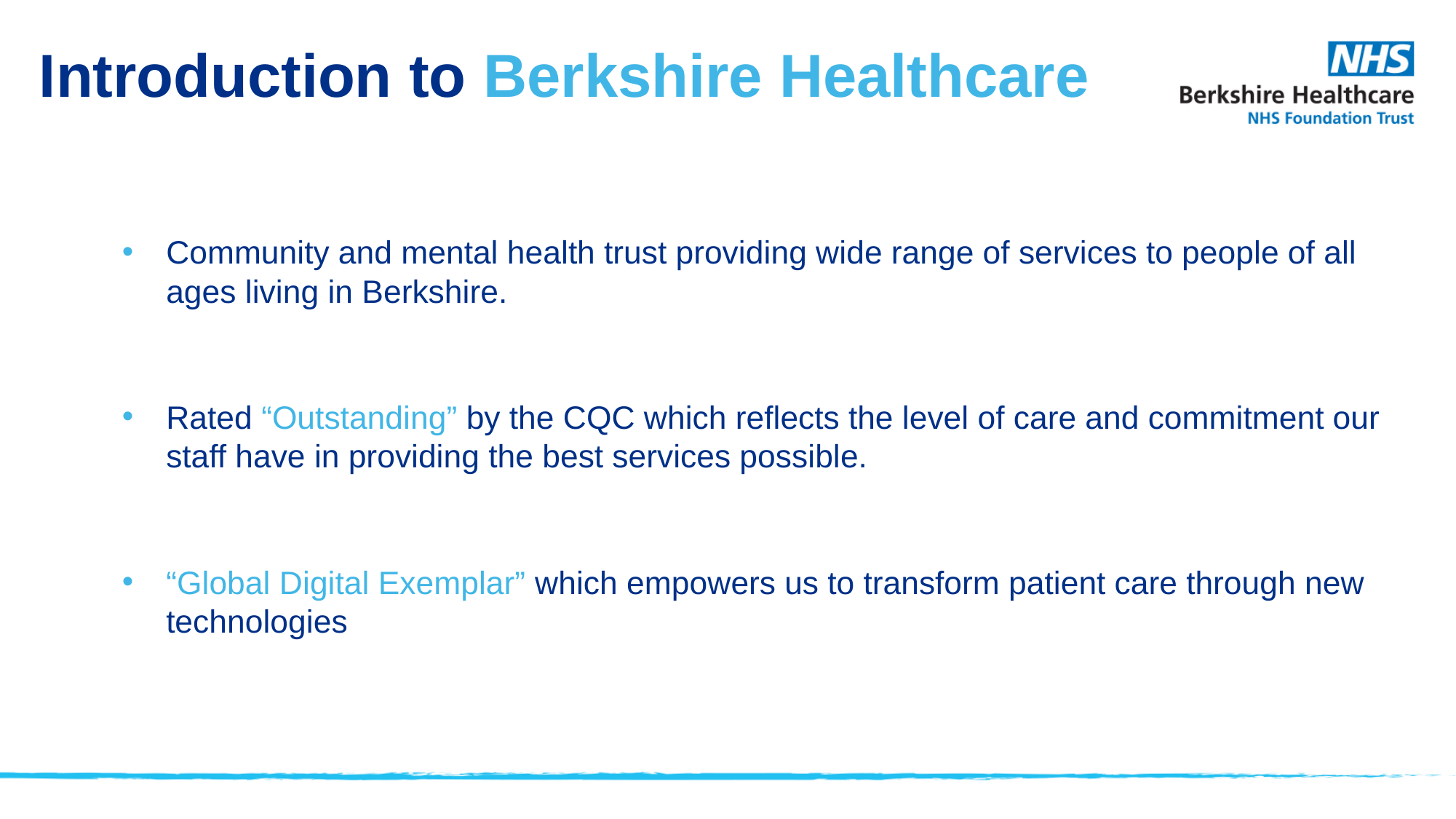

Introduction to Berkshire Healthcare

Community and mental health trust providing wide range of services to people of all ages living in Berkshire.

Rated “Outstanding” by the CQC which reflects the level of care and commitment our staff have in providing the best services possible.

“Global Digital Exemplar” which empowers us to transform patient care through new technologies